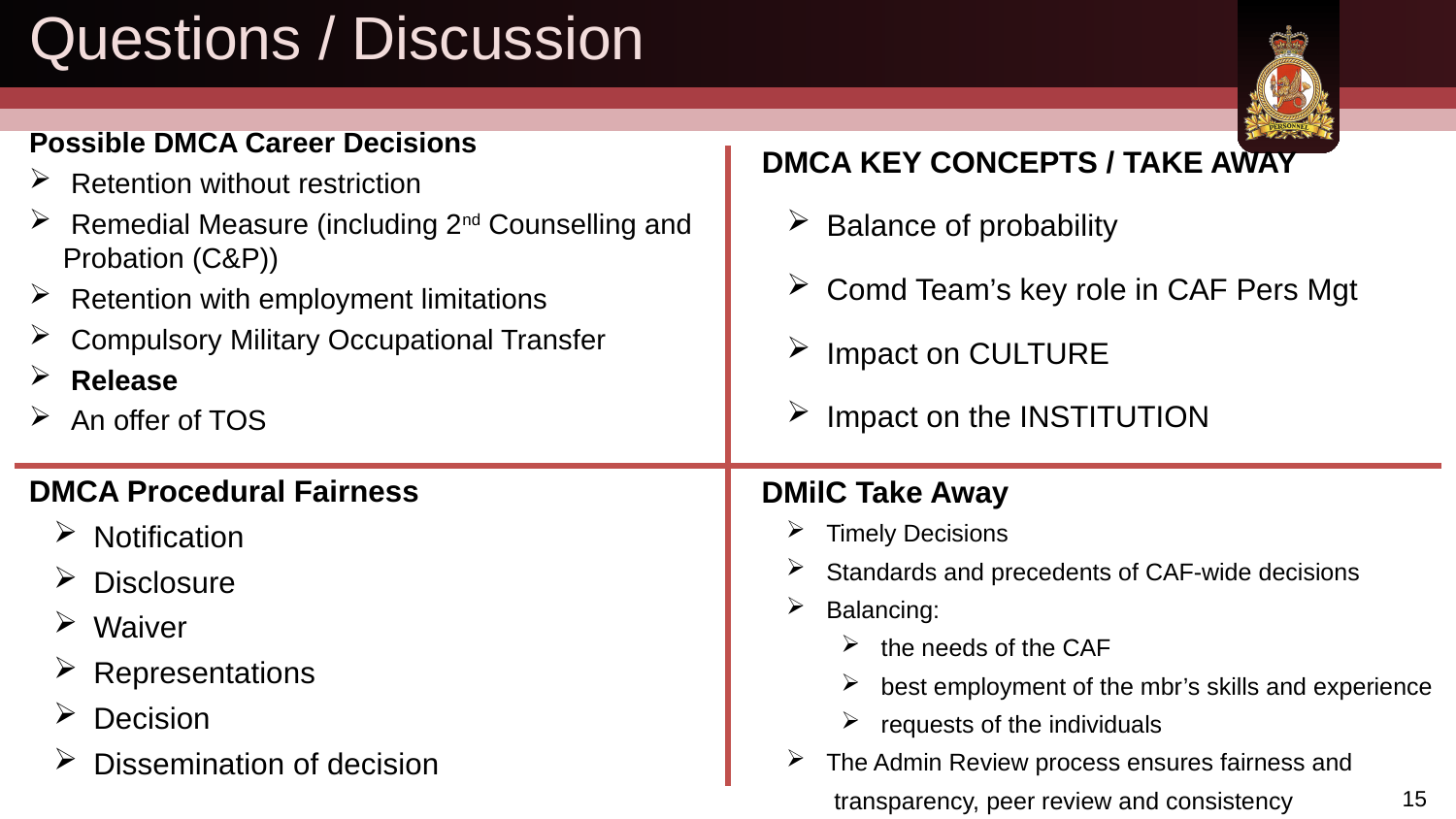

# Questions / Discussion
Possible DMCA Career Decisions
 Retention without restriction
 Remedial Measure (including 2nd Counselling and Probation (C&P))
 Retention with employment limitations
 Compulsory Military Occupational Transfer
 Release
 An offer of TOS

DMCA KEY CONCEPTS / TAKE AWAY
Balance of probability
Comd Team’s key role in CAF Pers Mgt
Impact on CULTURE
Impact on the INSTITUTION
DMCA Procedural Fairness
Notification
Disclosure
Waiver
Representations
Decision
Dissemination of decision
DMilC Take Away
Timely Decisions
Standards and precedents of CAF-wide decisions
Balancing:
the needs of the CAF
best employment of the mbr’s skills and experience
requests of the individuals
The Admin Review process ensures fairness and
       transparency, peer review and consistency

15